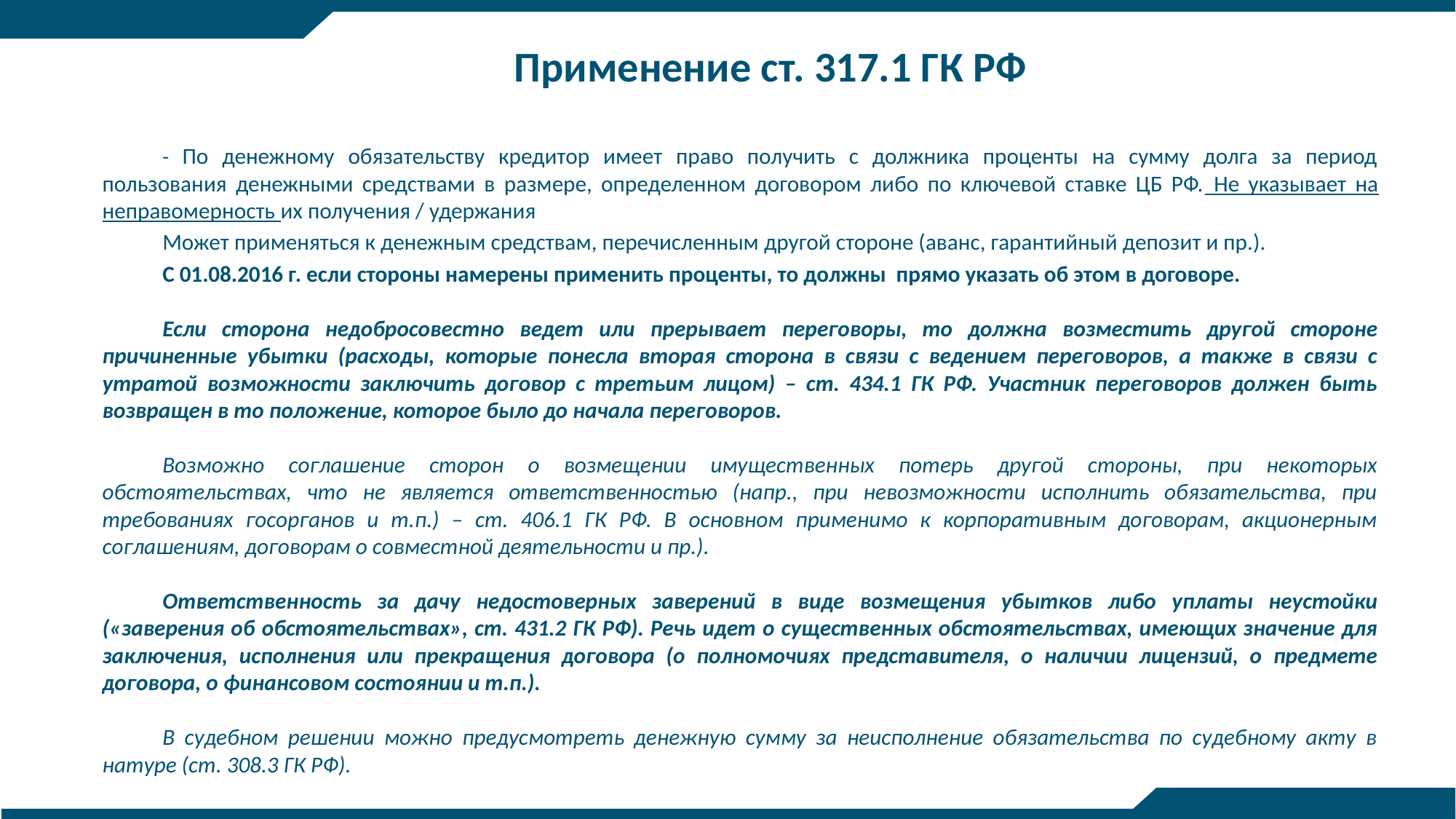

Применение ст. 317.1 ГК РФ

- По денежному обязательству кредитор имеет право получить с должника проценты на сумму долга за период пользования денежными средствами в размере, определенном договором либо по ключевой ставке ЦБ РФ. Не указывает на неправомерность их получения / удержания
Может применяться к денежным средствам, перечисленным другой стороне (аванс, гарантийный депозит и пр.).
С 01.08.2016 г. если стороны намерены применить проценты, то должны  прямо указать об этом в договоре.

Если сторона недобросовестно ведет или прерывает переговоры, то должна возместить другой стороне причиненные убытки (расходы, которые понесла вторая сторона в связи с ведением переговоров, а также в связи с утратой возможности заключить договор с третьим лицом) – ст. 434.1 ГК РФ. Участник переговоров должен быть возвращен в то положение, которое было до начала переговоров.

Возможно соглашение сторон о возмещении имущественных потерь другой стороны, при некоторых обстоятельствах, что не является ответственностью (напр., при невозможности исполнить обязательства, при требованиях госорганов и т.п.) – ст. 406.1 ГК РФ. В основном применимо к корпоративным договорам, акционерным соглашениям, договорам о совместной деятельности и пр.).

Ответственность за дачу недостоверных заверений в виде возмещения убытков либо уплаты неустойки («заверения об обстоятельствах», ст. 431.2 ГК РФ). Речь идет о существенных обстоятельствах, имеющих значение для заключения, исполнения или прекращения договора (о полномочиях представителя, о наличии лицензий, о предмете договора, о финансовом состоянии и т.п.).

В судебном решении можно предусмотреть денежную сумму за неисполнение обязательства по судебному акту в натуре (ст. 308.3 ГК РФ).